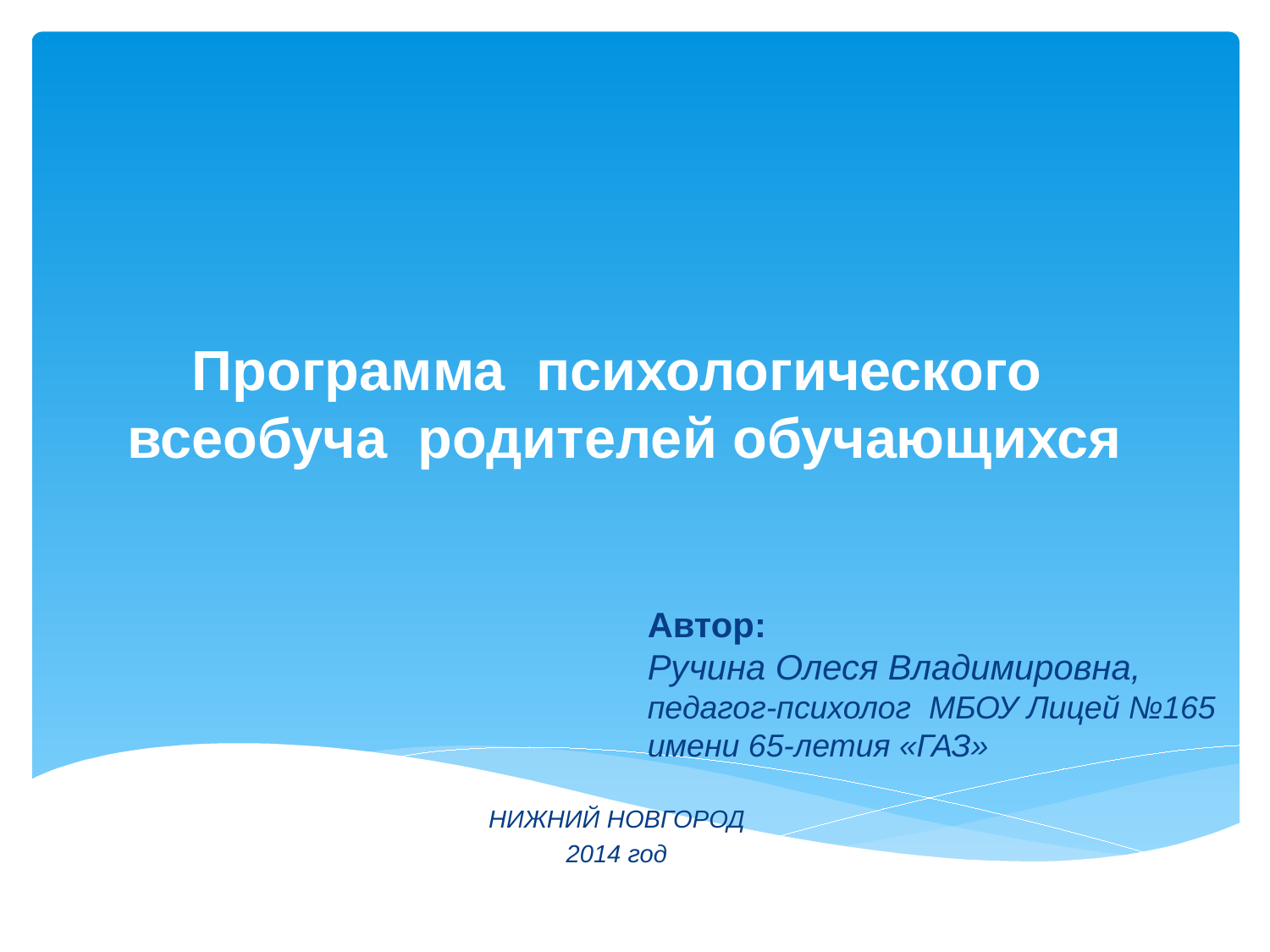

# Программа  психологического  всеобуча  родителей обучающихся
Автор:
Ручина Олеся Владимировна,
педагог-психолог  МБОУ Лицей №165 имени 65-летия «ГАЗ»

НИЖНИЙ НОВГОРОД
2014 год